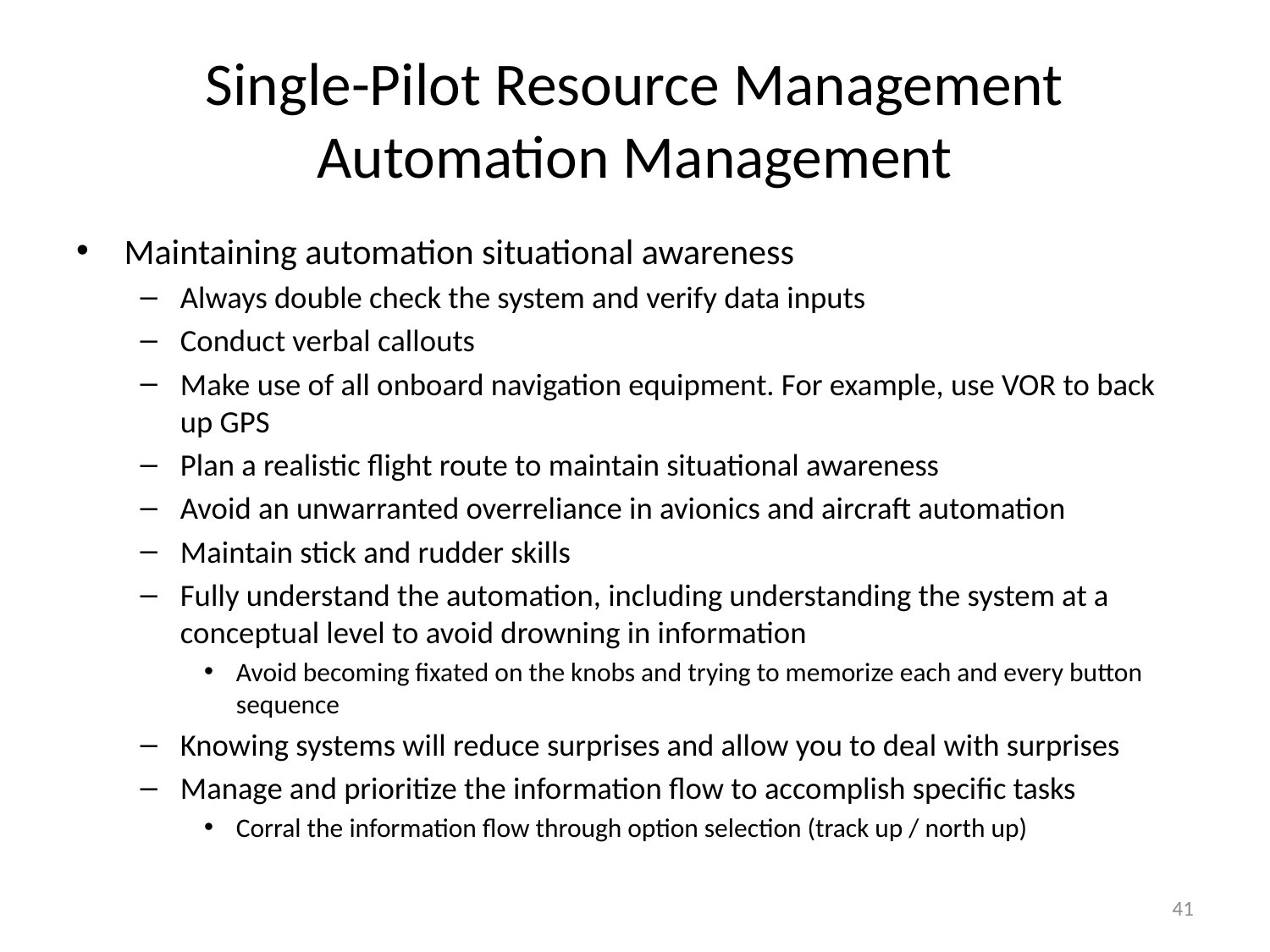

# Single-Pilot Resource Management Automation Management
Maintaining automation situational awareness
Always double check the system and verify data inputs
Conduct verbal callouts
Make use of all onboard navigation equipment. For example, use VOR to back up GPS
Plan a realistic flight route to maintain situational awareness
Avoid an unwarranted overreliance in avionics and aircraft automation
Maintain stick and rudder skills
Fully understand the automation, including understanding the system at a conceptual level to avoid drowning in information
Avoid becoming fixated on the knobs and trying to memorize each and every button sequence
Knowing systems will reduce surprises and allow you to deal with surprises
Manage and prioritize the information flow to accomplish specific tasks
Corral the information flow through option selection (track up / north up)
41